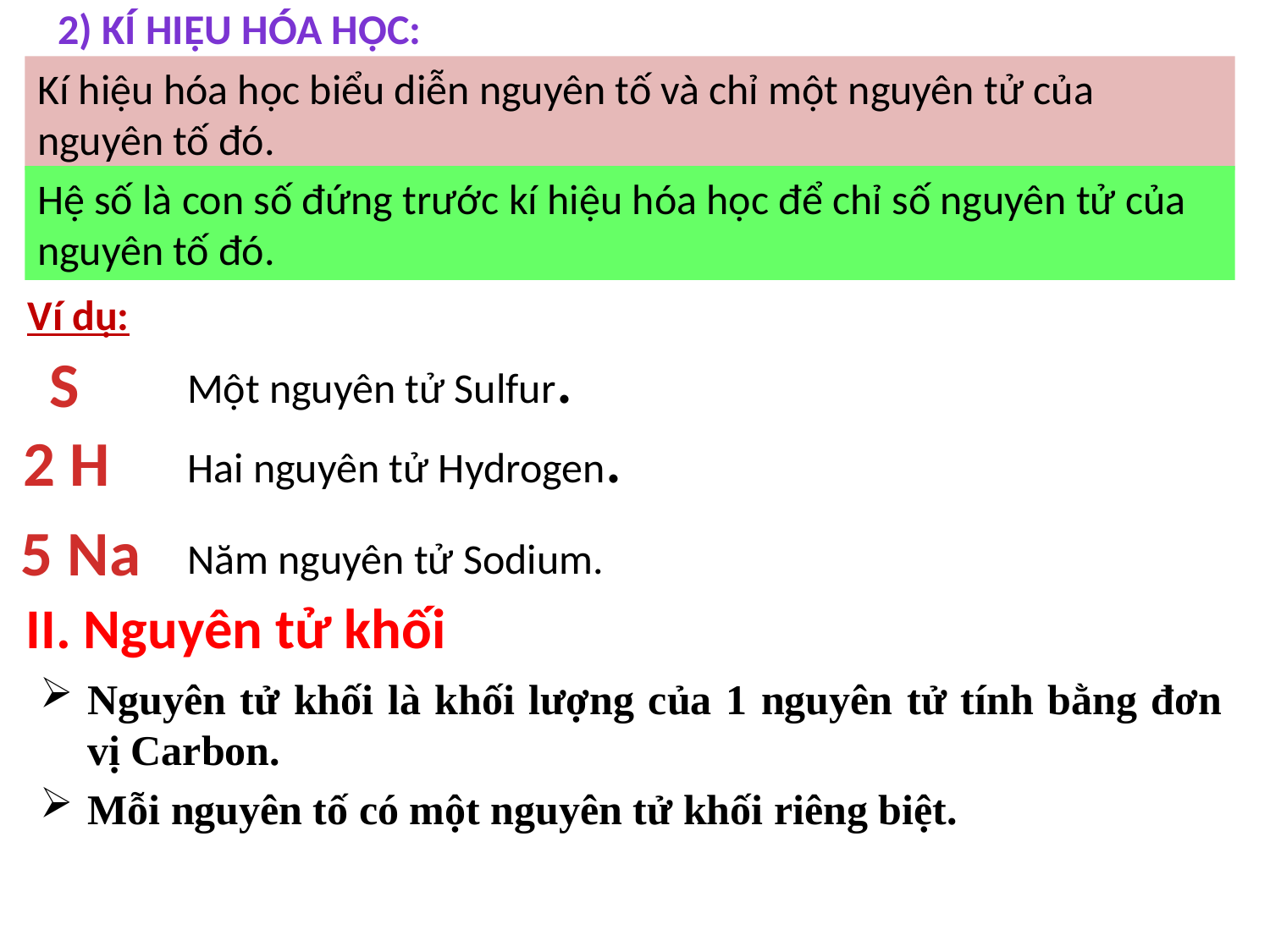

2) Kí hiệu hóa học:
Kí hiệu hóa học biểu diễn nguyên tố và chỉ một nguyên tử của nguyên tố đó.
Hệ số là con số đứng trước kí hiệu hóa học để chỉ số nguyên tử của nguyên tố đó.
Ví dụ:
S
Một nguyên tử Sulfur.
Hai nguyên tử Hydrogen.
2 H
5 Na
Năm nguyên tử Sodium.
II. Nguyên tử khối
Nguyên tử khối là khối lượng của 1 nguyên tử tính bằng đơn vị Carbon.
Mỗi nguyên tố có một nguyên tử khối riêng biệt.